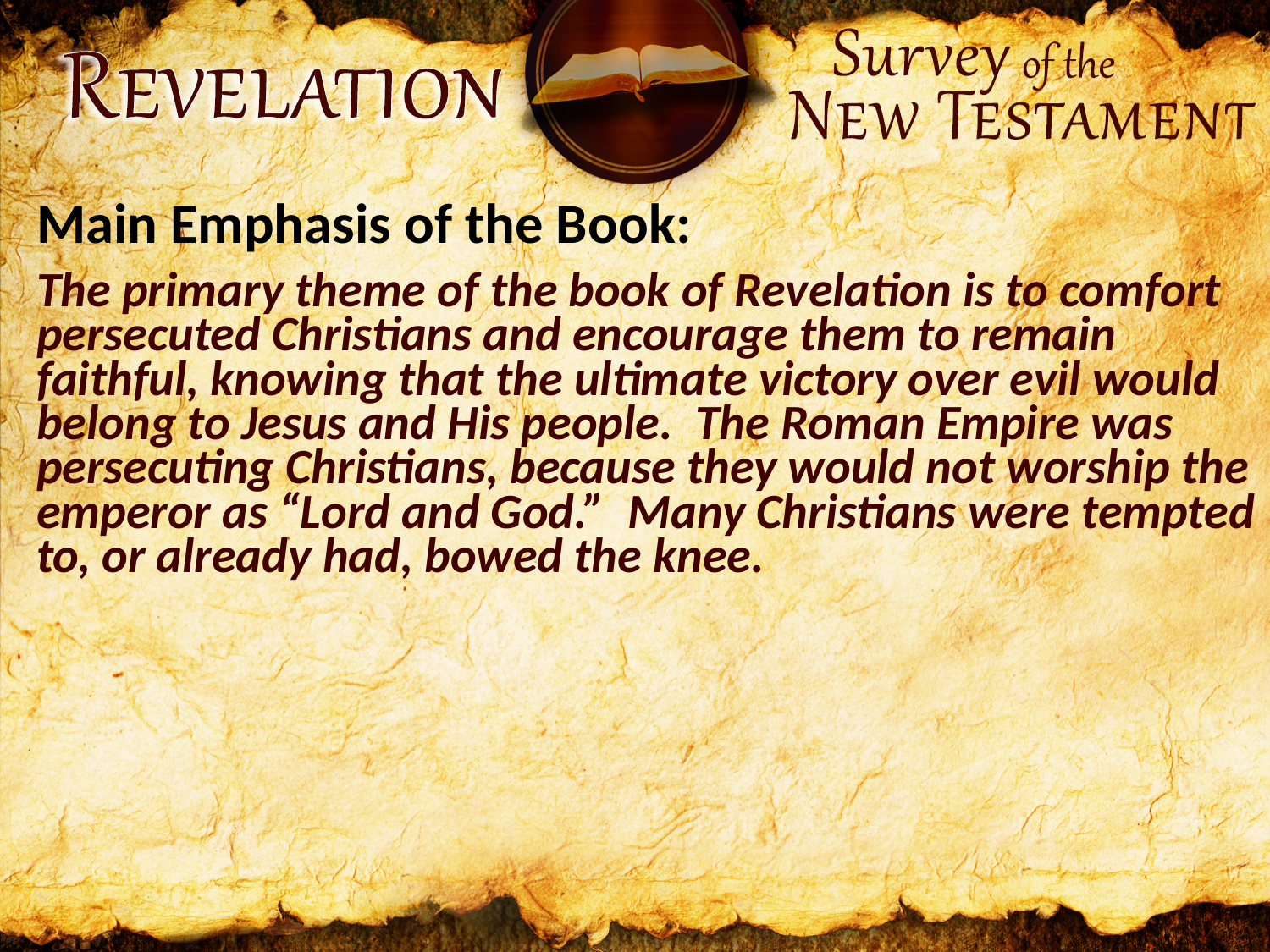

Main Emphasis of the Book:
The primary theme of the book of Revelation is to comfort persecuted Christians and encourage them to remain faithful, knowing that the ultimate victory over evil would belong to Jesus and His people.  The Roman Empire was persecuting Christians, because they would not worship the emperor as “Lord and God.”  Many Christians were tempted to, or already had, bowed the knee.